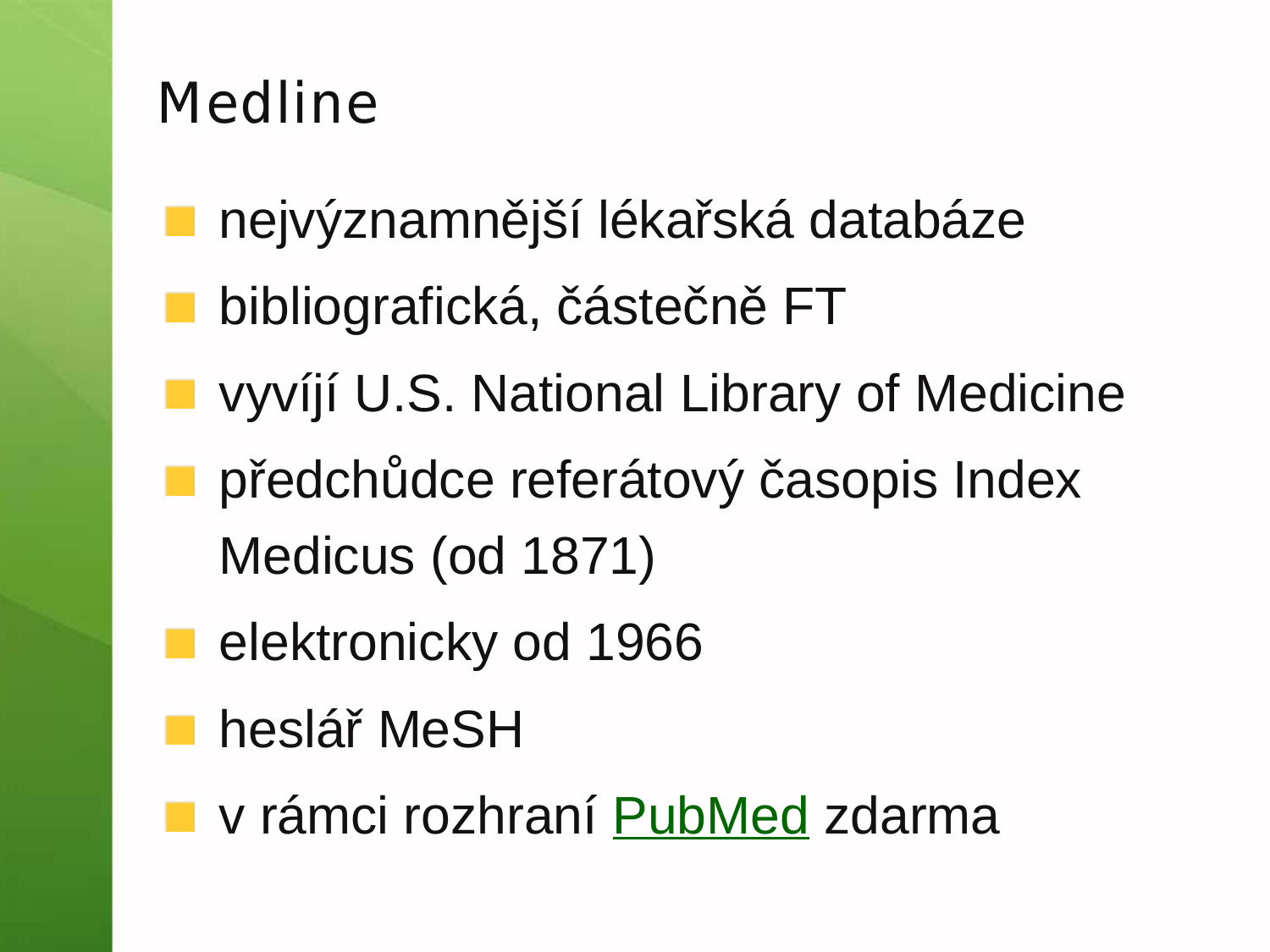

# Medline
nejvýznamnější lékařská databáze
bibliografická, částečně FT
vyvíjí U.S. National Library of Medicine
předchůdce referátový časopis Index Medicus (od 1871)
elektronicky od 1966
heslář MeSH
v rámci rozhraní PubMed zdarma